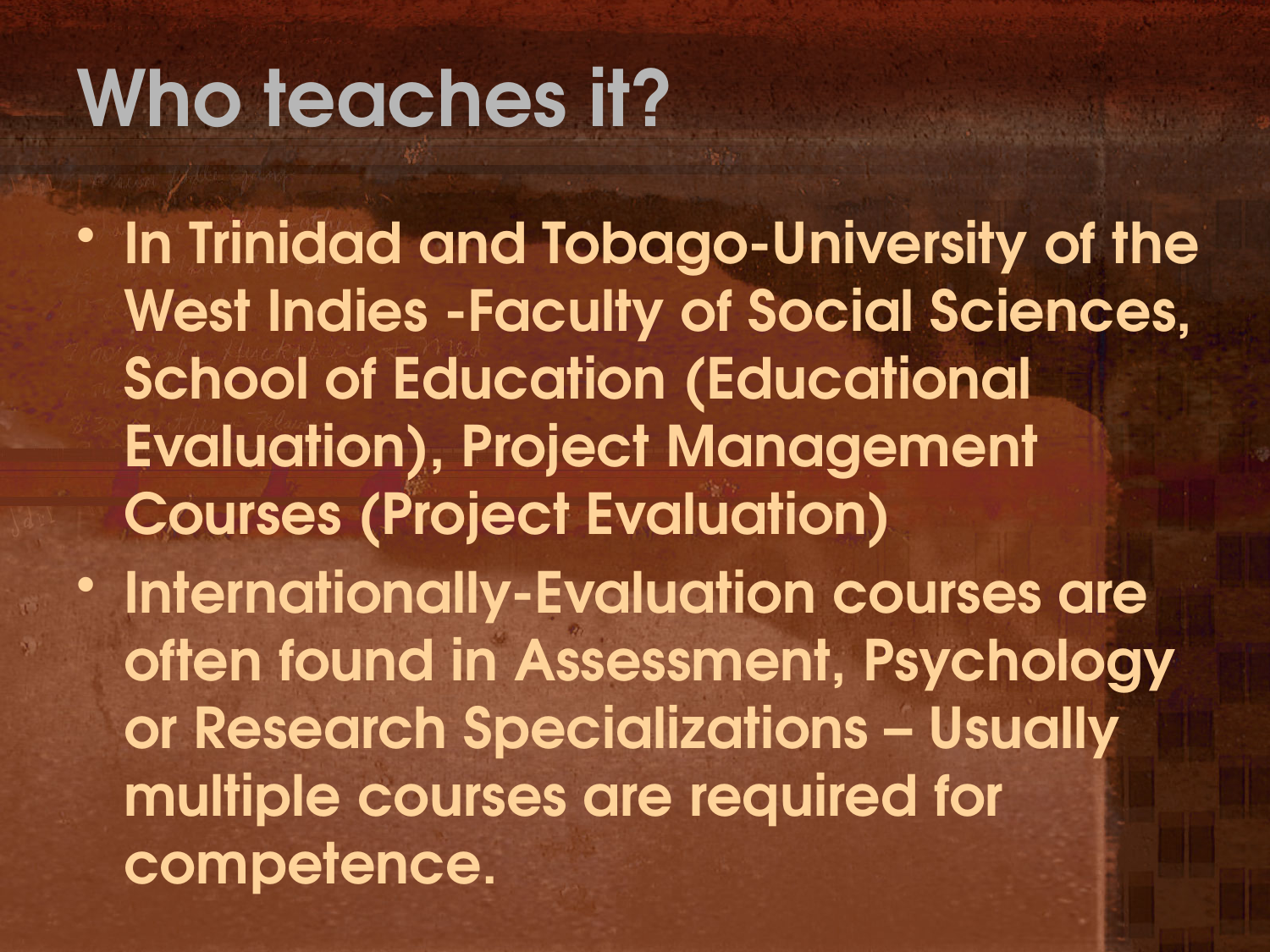

# Who teaches it?
In Trinidad and Tobago-University of the West Indies -Faculty of Social Sciences, School of Education (Educational Evaluation), Project Management Courses (Project Evaluation)
Internationally-Evaluation courses are often found in Assessment, Psychology or Research Specializations – Usually multiple courses are required for competence.